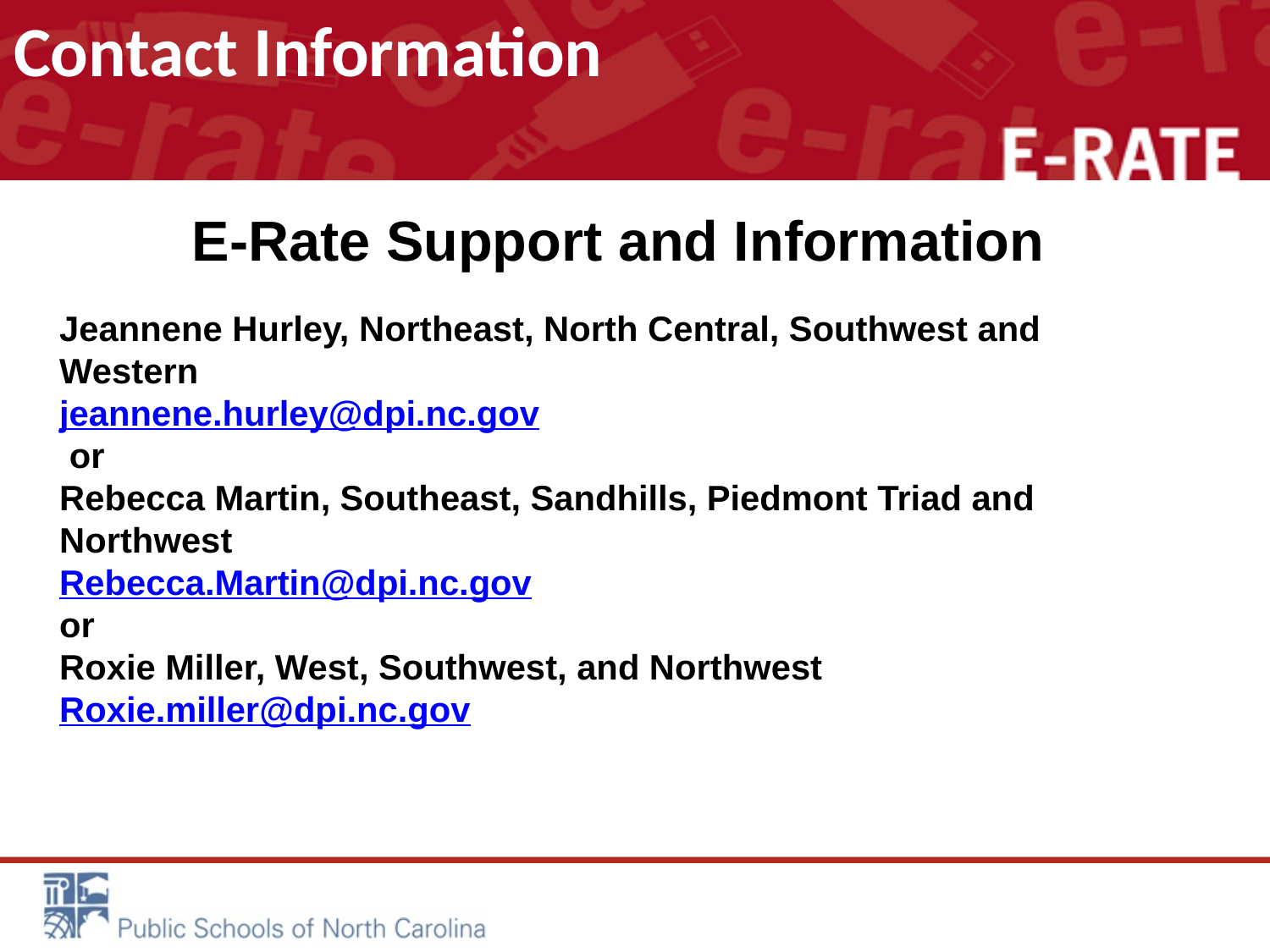

Contact Information
E-Rate Support and Information

Jeannene Hurley, Northeast, North Central, Southwest and Western
jeannene.hurley@dpi.nc.gov
 or
Rebecca Martin, Southeast, Sandhills, Piedmont Triad and Northwest
Rebecca.Martin@dpi.nc.gov
or
Roxie Miller, West, Southwest, and Northwest
Roxie.miller@dpi.nc.gov